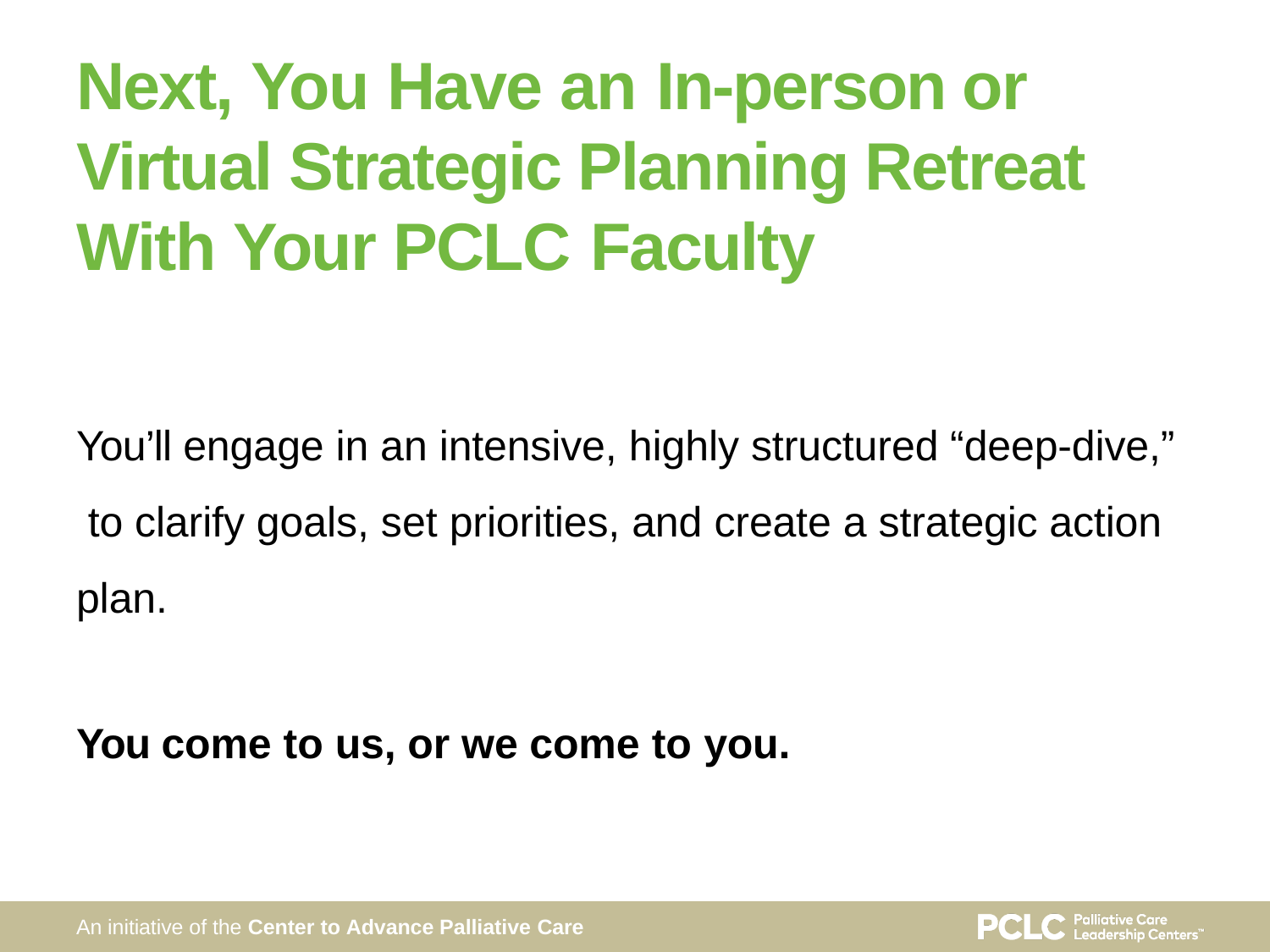

# Next, You Have an In-person or Virtual Strategic Planning Retreat With Your PCLC Faculty
You’ll engage in an intensive, highly structured “deep-dive,”  to clarify goals, set priorities, and create a strategic action  plan.

You come to us, or we come to you.

An initiative of the Center to Advance Palliative Care